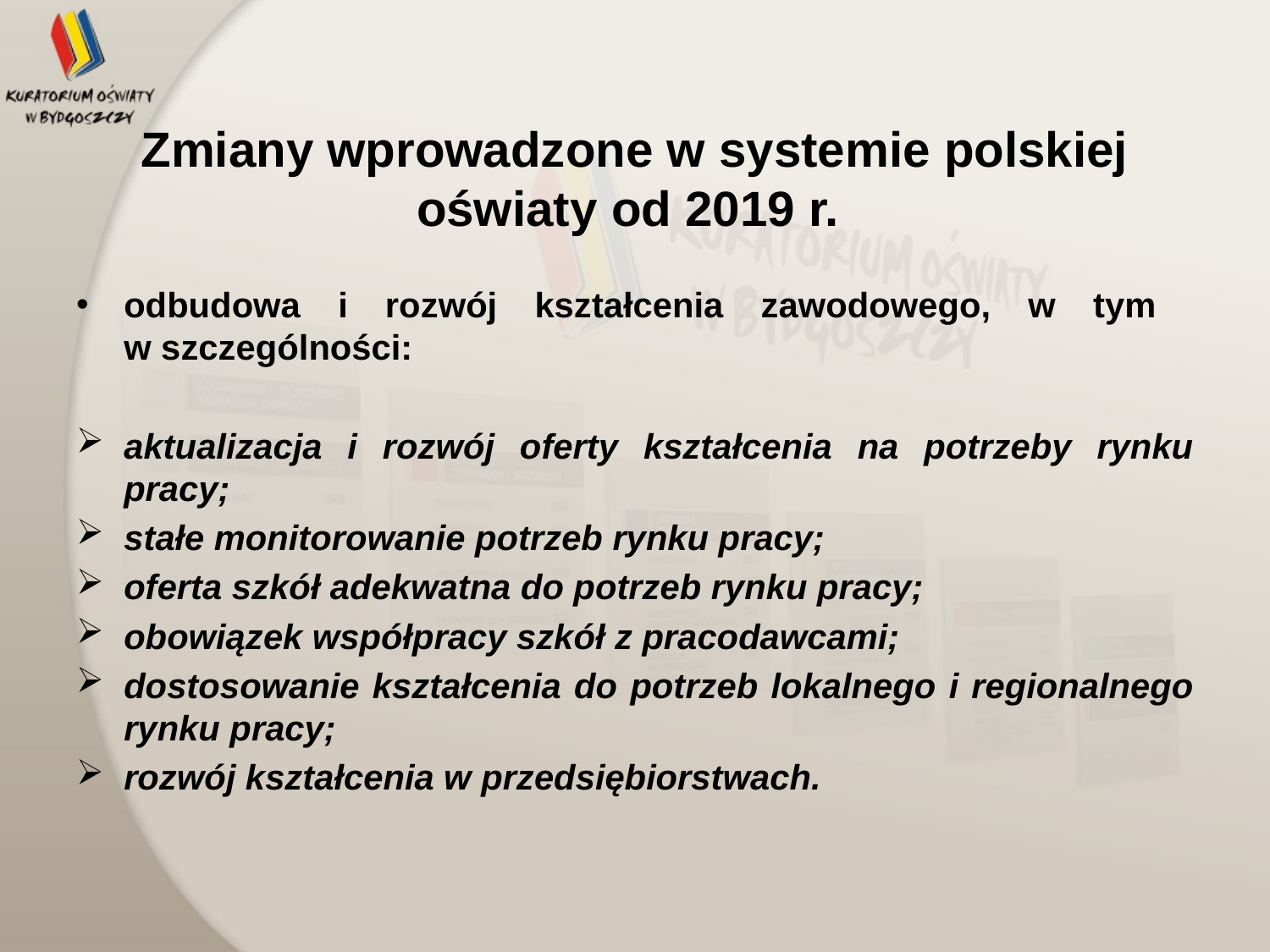

# Zmiany wprowadzone w systemie polskiej oświaty od 2019 r.
odbudowa i rozwój kształcenia zawodowego, w tym
w szczególności:

aktualizacja i rozwój oferty kształcenia na potrzeby rynku pracy;
stałe monitorowanie potrzeb rynku pracy;
oferta szkół adekwatna do potrzeb rynku pracy;
obowiązek współpracy szkół z pracodawcami;
dostosowanie kształcenia do potrzeb lokalnego i regionalnego rynku pracy;
rozwój kształcenia w przedsiębiorstwach.